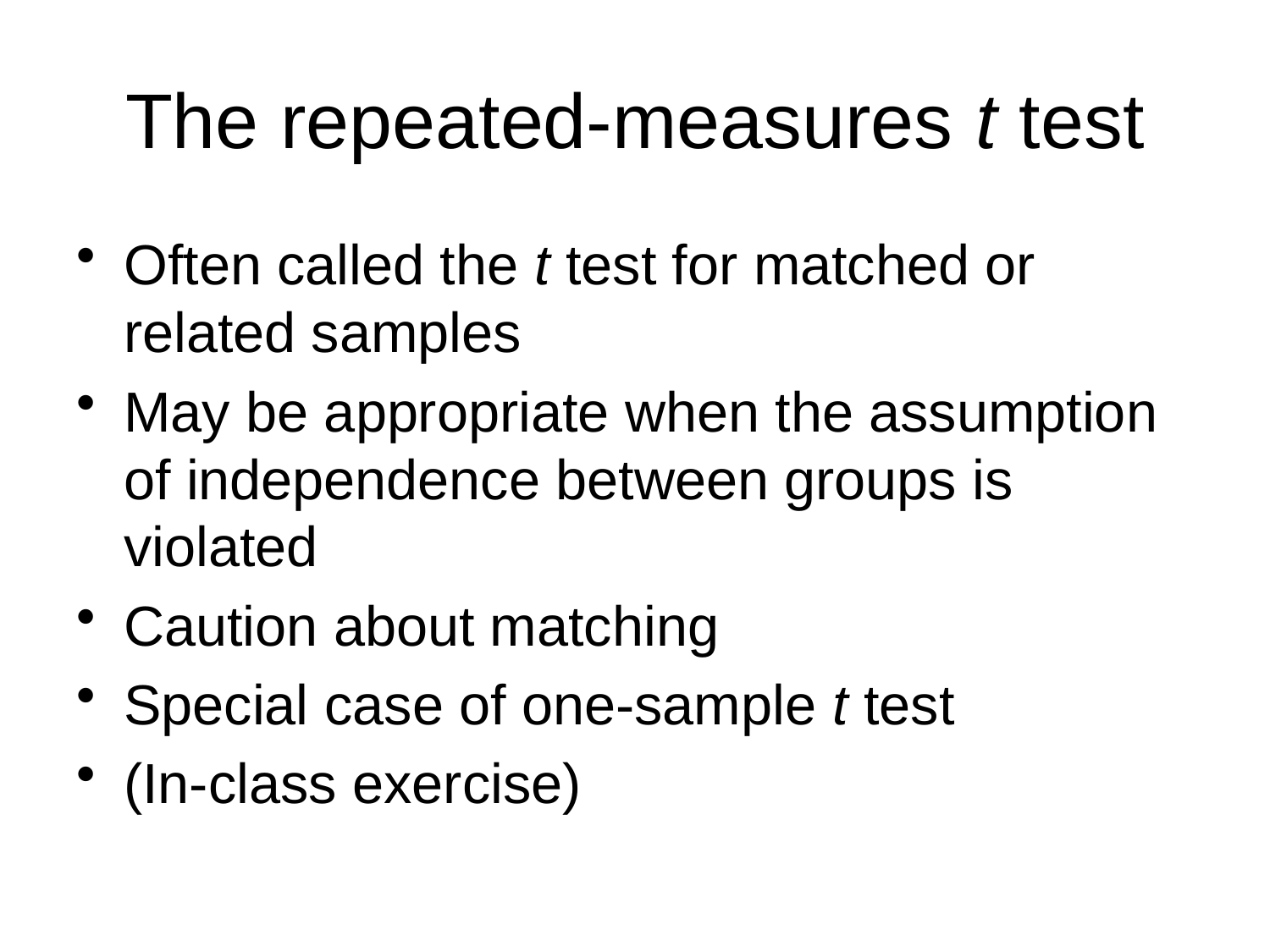

# The repeated-measures t test
Often called the t test for matched or related samples
May be appropriate when the assumption of independence between groups is violated
Caution about matching
Special case of one-sample t test
(In-class exercise)